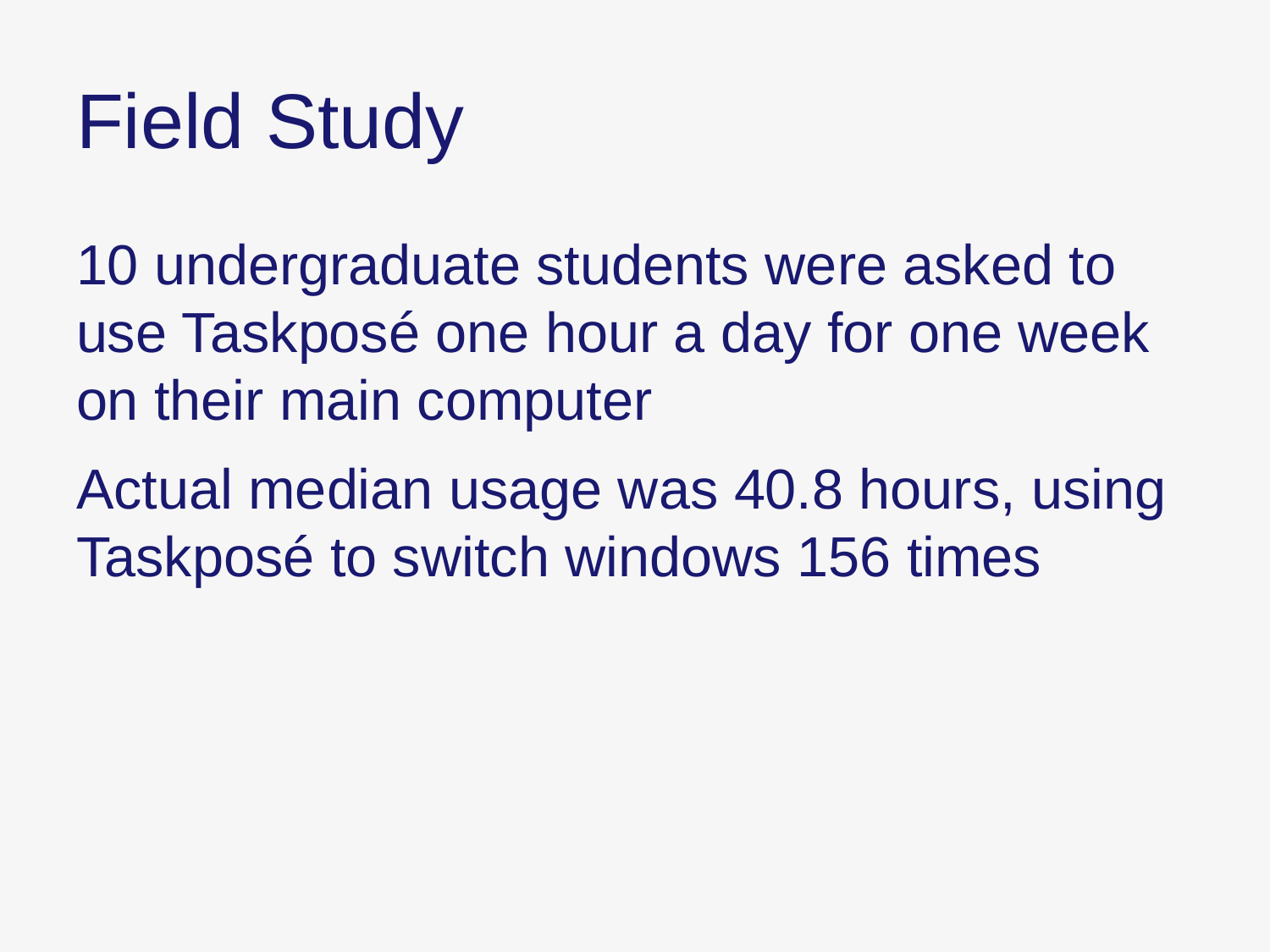

# Field Study
10 undergraduate students were asked to use Taskposé one hour a day for one week on their main computer
Actual median usage was 40.8 hours, using Taskposé to switch windows 156 times